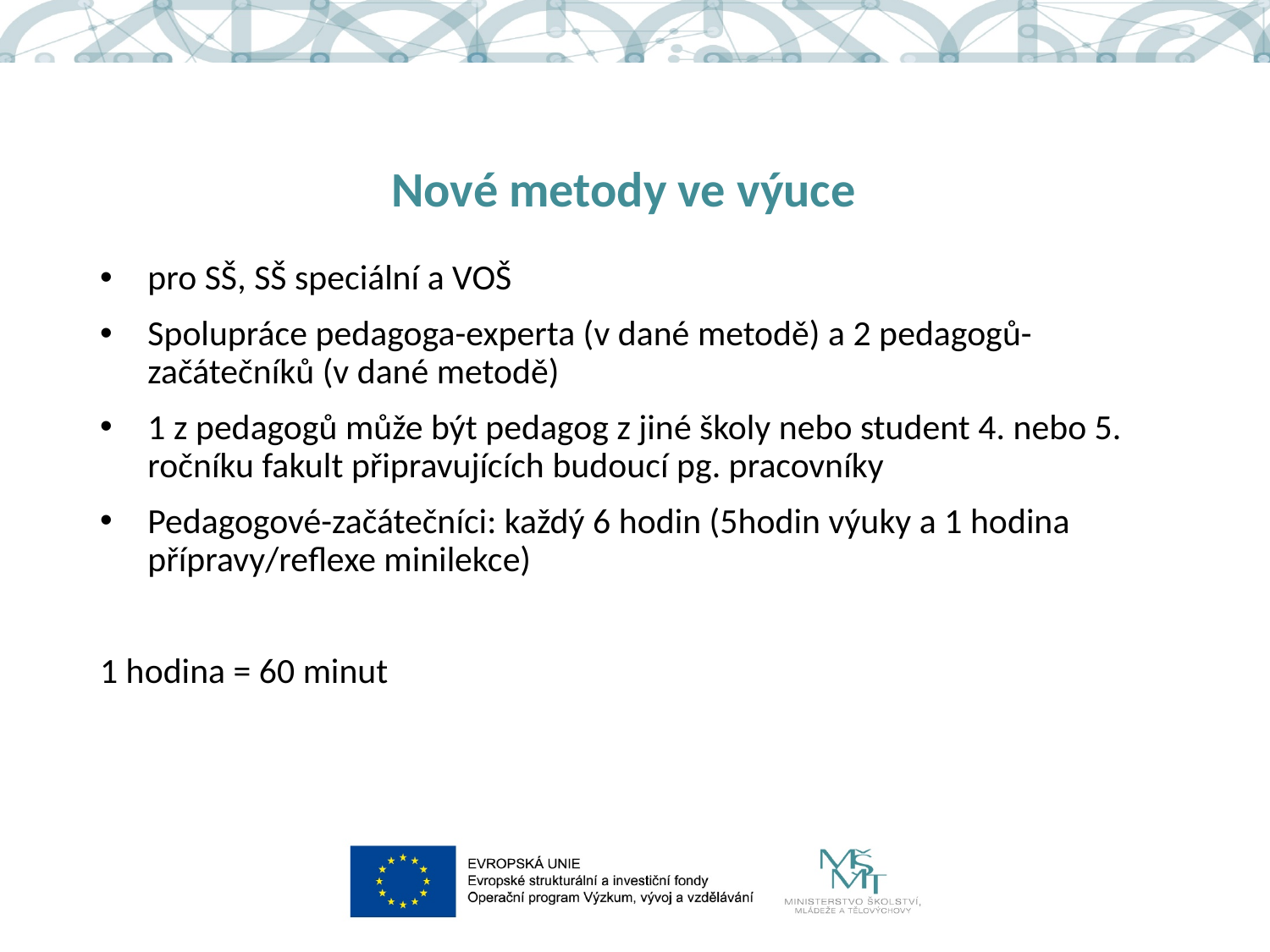

# Nové metody ve výuce
pro SŠ, SŠ speciální a VOŠ
Spolupráce pedagoga-experta (v dané metodě) a 2 pedagogů-začátečníků (v dané metodě)
1 z pedagogů může být pedagog z jiné školy nebo student 4. nebo 5. ročníku fakult připravujících budoucí pg. pracovníky
Pedagogové-začátečníci: každý 6 hodin (5hodin výuky a 1 hodina přípravy/reflexe minilekce)

1 hodina = 60 minut